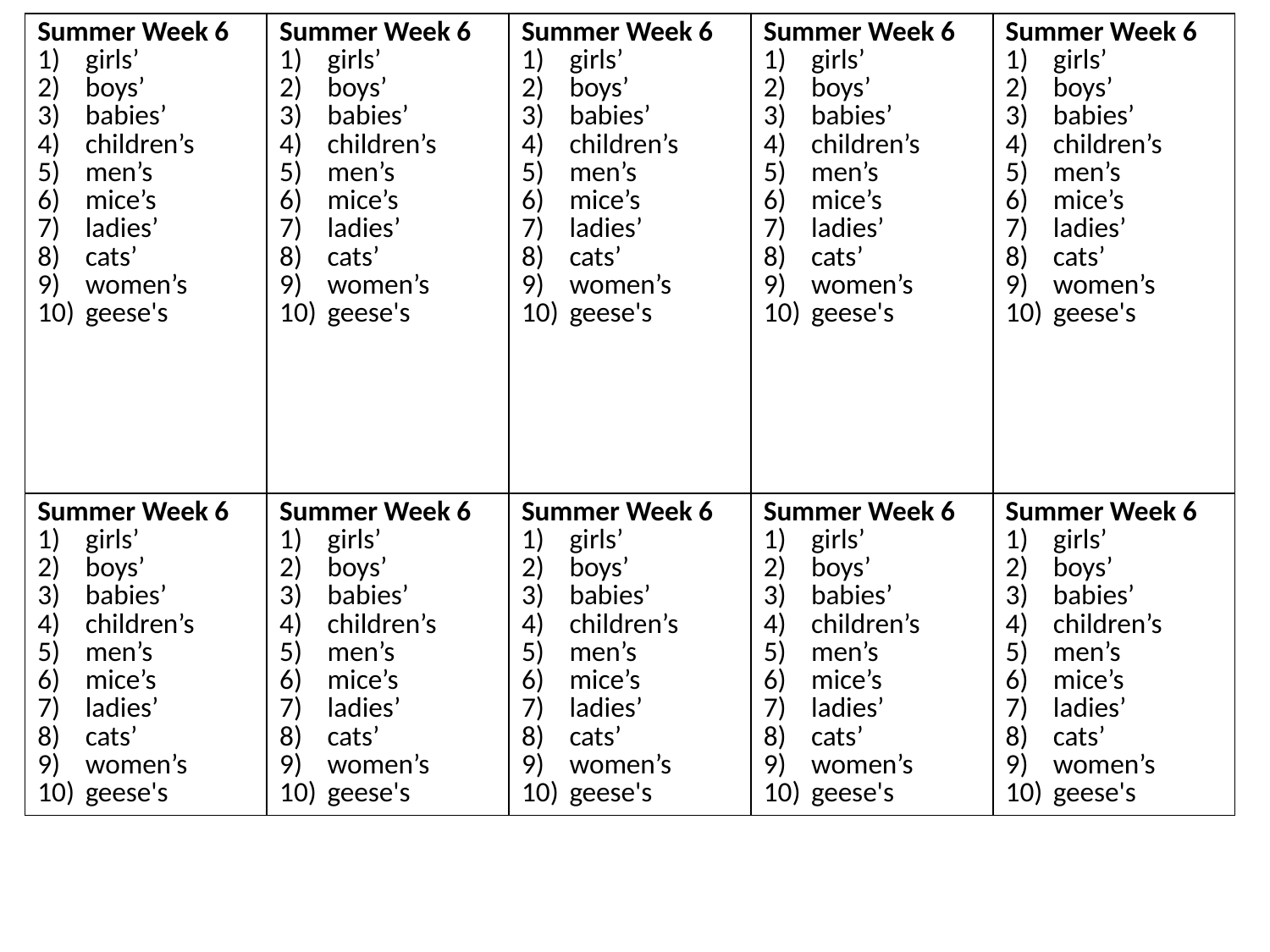

| Summer Week 6 girls’ boys’ babies’ children’s men’s mice’s ladies’ cats’ women’s geese's | Summer Week 6 girls’ boys’ babies’ children’s men’s mice’s ladies’ cats’ women’s geese's | Summer Week 6 girls’ boys’ babies’ children’s men’s mice’s ladies’ cats’ women’s geese's | Summer Week 6 girls’ boys’ babies’ children’s men’s mice’s ladies’ cats’ women’s geese's | Summer Week 6 girls’ boys’ babies’ children’s men’s mice’s ladies’ cats’ women’s geese's |
| --- | --- | --- | --- | --- |
| Summer Week 6 girls’ boys’ babies’ children’s men’s mice’s ladies’ cats’ women’s geese's | Summer Week 6 girls’ boys’ babies’ children’s men’s mice’s ladies’ cats’ women’s geese's | Summer Week 6 girls’ boys’ babies’ children’s men’s mice’s ladies’ cats’ women’s geese's | Summer Week 6 girls’ boys’ babies’ children’s men’s mice’s ladies’ cats’ women’s geese's | Summer Week 6 girls’ boys’ babies’ children’s men’s mice’s ladies’ cats’ women’s geese's |